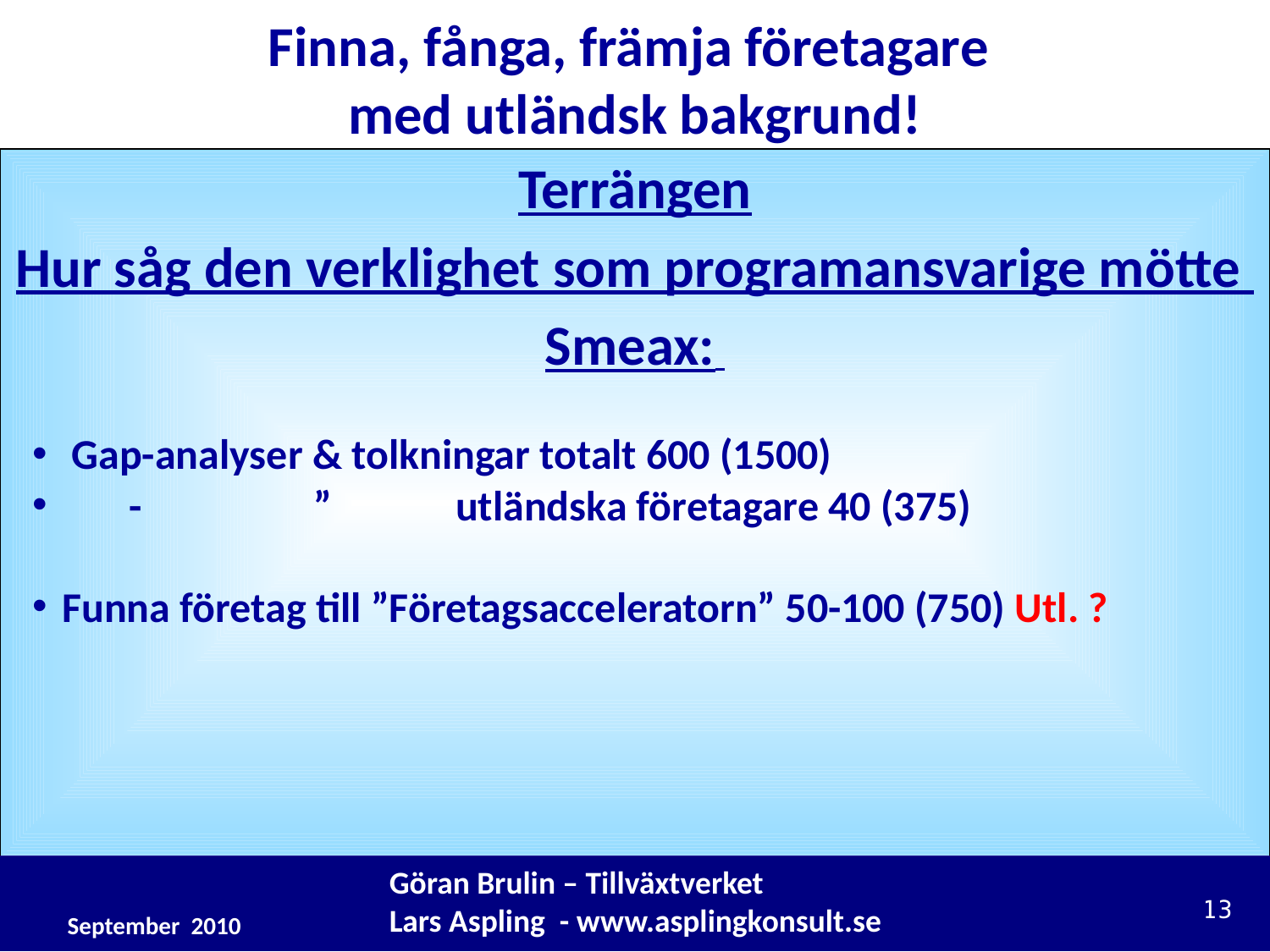

Finna, fånga, främja företagare
med utländsk bakgrund!

Terrängen
Hur såg den verklighet som programansvarige mötte
Smeax:

 Gap-analyser & tolkningar totalt 600 (1500)
       -                  ”             utländska företagare 40 (375)

Funna företag till ”Företagsacceleratorn” 50-100 (750) Utl. ?

Göran Brulin – Tillväxtverket
Lars Aspling  - www.asplingkonsult.se

13
September  2010